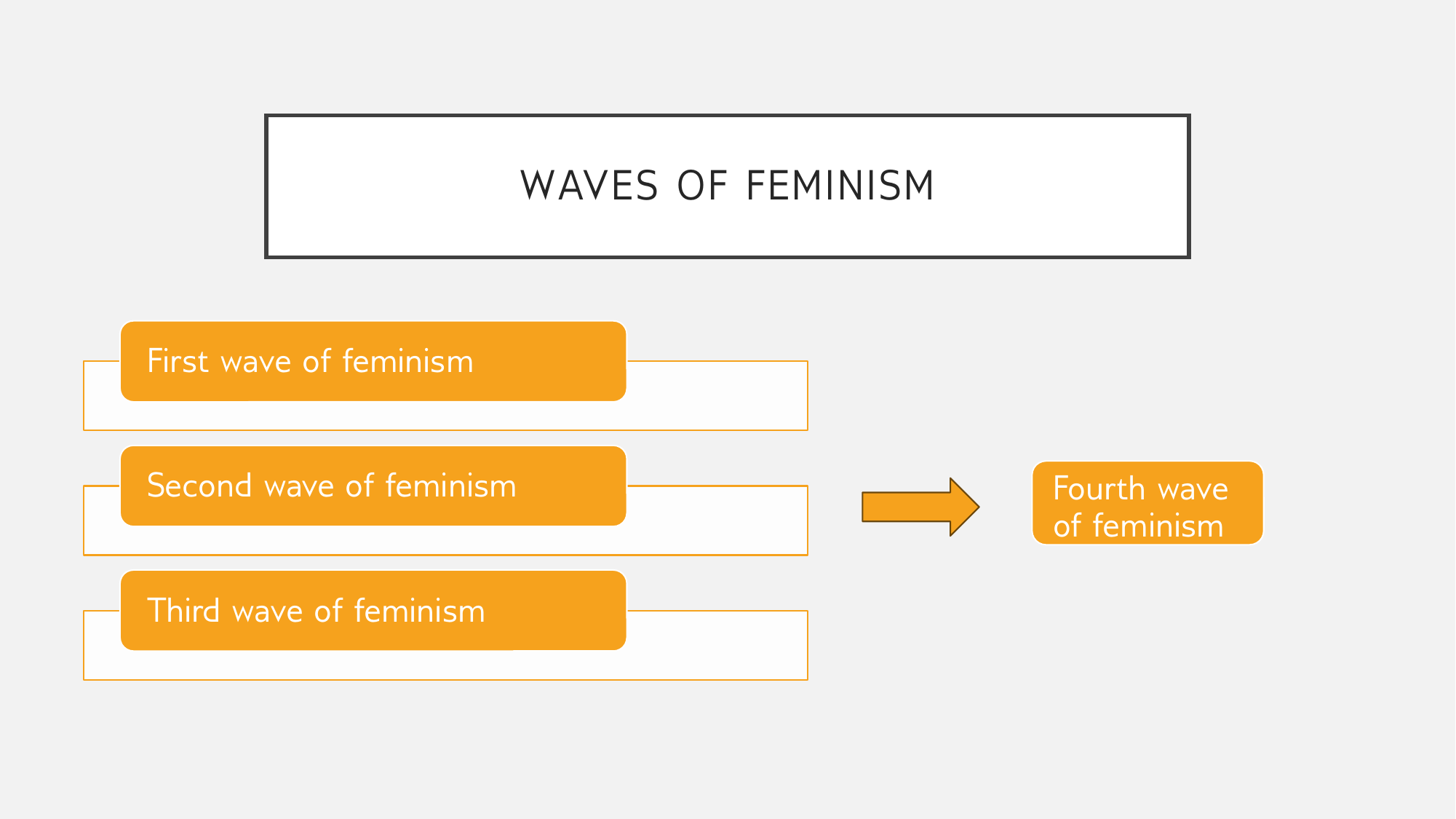

# Waves of feminism
First wave of feminism
Second wave of feminism
Third wave of feminism

Fourth wave of feminism